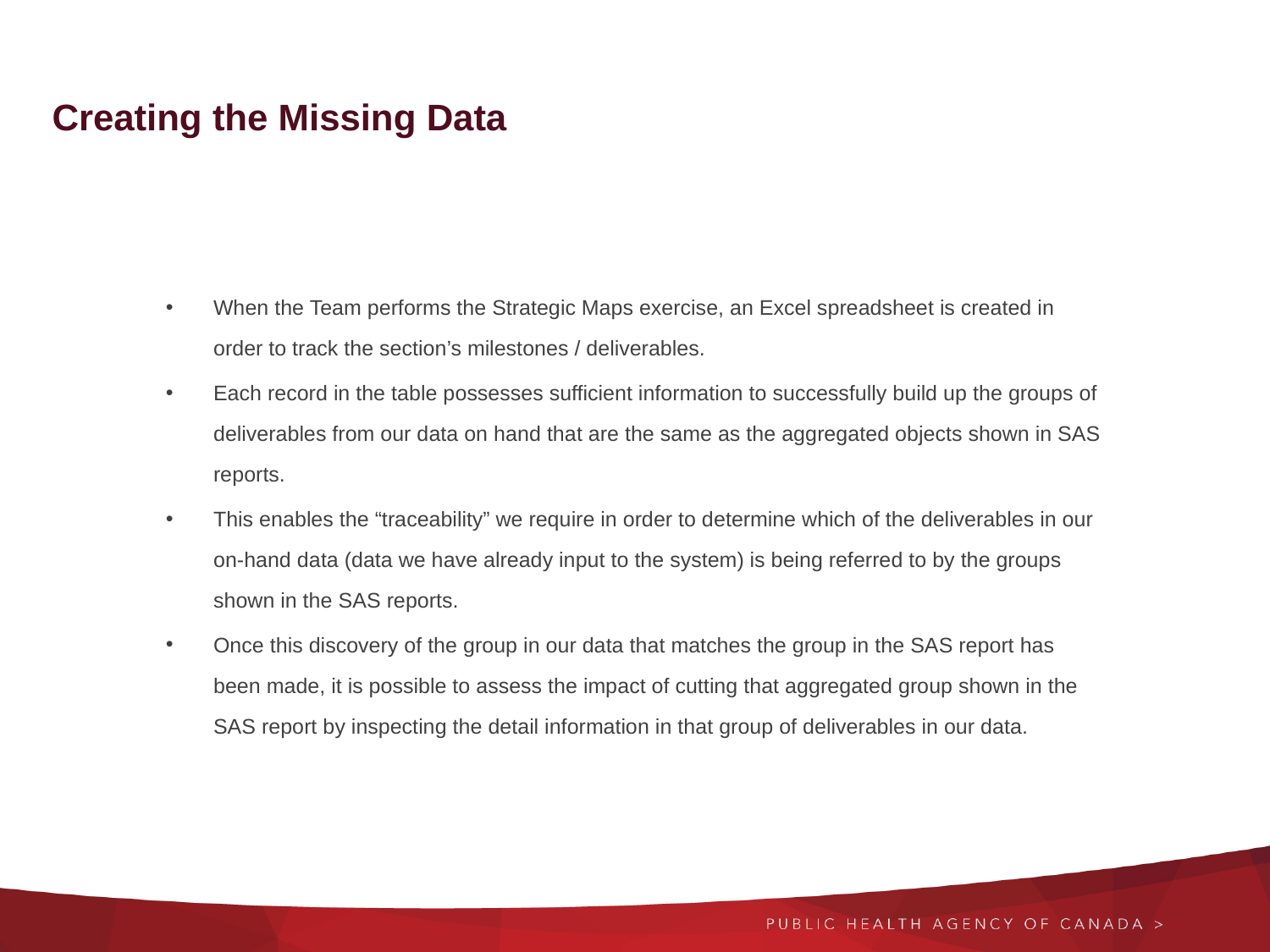

# Creating the Missing Data
When the Team performs the Strategic Maps exercise, an Excel spreadsheet is created in order to track the section’s milestones / deliverables.
Each record in the table possesses sufficient information to successfully build up the groups of deliverables from our data on hand that are the same as the aggregated objects shown in SAS reports.
This enables the “traceability” we require in order to determine which of the deliverables in our on-hand data (data we have already input to the system) is being referred to by the groups shown in the SAS reports.
Once this discovery of the group in our data that matches the group in the SAS report has been made, it is possible to assess the impact of cutting that aggregated group shown in the SAS report by inspecting the detail information in that group of deliverables in our data.